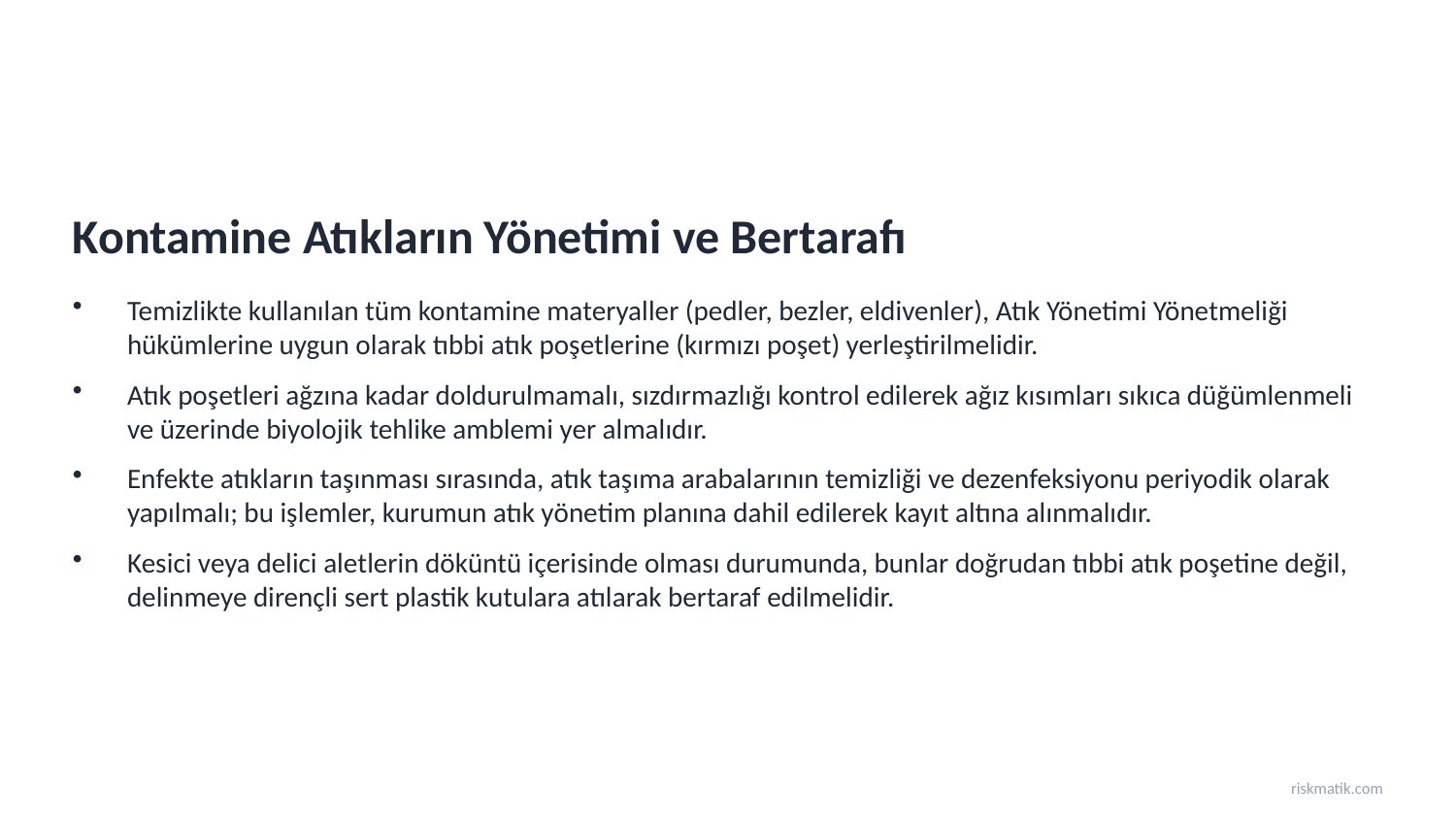

Kontamine Atıkların Yönetimi ve Bertarafı
Temizlikte kullanılan tüm kontamine materyaller (pedler, bezler, eldivenler), Atık Yönetimi Yönetmeliği hükümlerine uygun olarak tıbbi atık poşetlerine (kırmızı poşet) yerleştirilmelidir.
Atık poşetleri ağzına kadar doldurulmamalı, sızdırmazlığı kontrol edilerek ağız kısımları sıkıca düğümlenmeli ve üzerinde biyolojik tehlike amblemi yer almalıdır.
Enfekte atıkların taşınması sırasında, atık taşıma arabalarının temizliği ve dezenfeksiyonu periyodik olarak yapılmalı; bu işlemler, kurumun atık yönetim planına dahil edilerek kayıt altına alınmalıdır.
Kesici veya delici aletlerin döküntü içerisinde olması durumunda, bunlar doğrudan tıbbi atık poşetine değil, delinmeye dirençli sert plastik kutulara atılarak bertaraf edilmelidir.
riskmatik.com